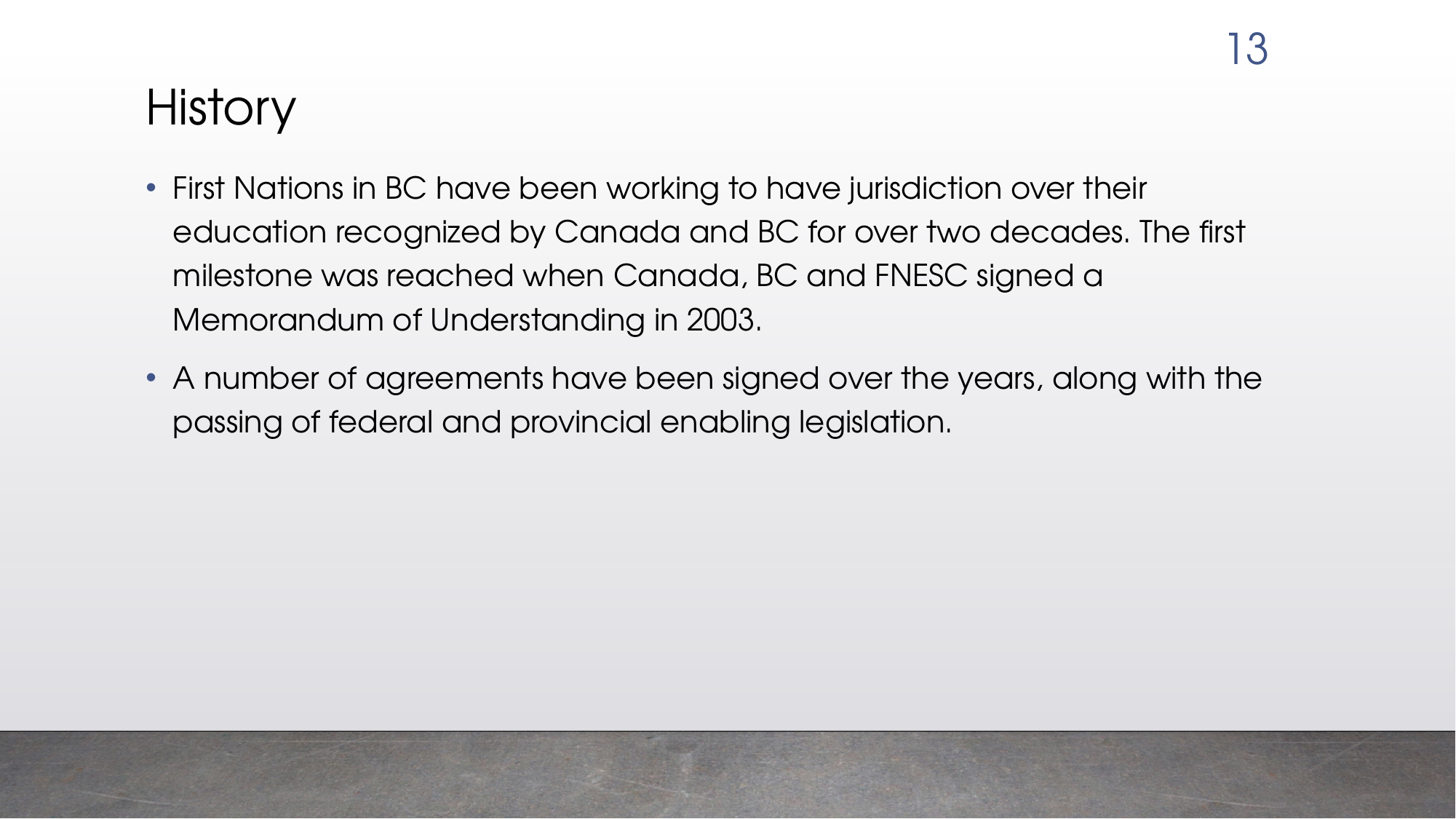

13
# History
First Nations in BC have been working to have jurisdiction over their education recognized by Canada and BC for over two decades. The first milestone was reached when Canada, BC and FNESC signed a Memorandum of Understanding in 2003.
A number of agreements have been signed over the years, along with the passing of federal and provincial enabling legislation.